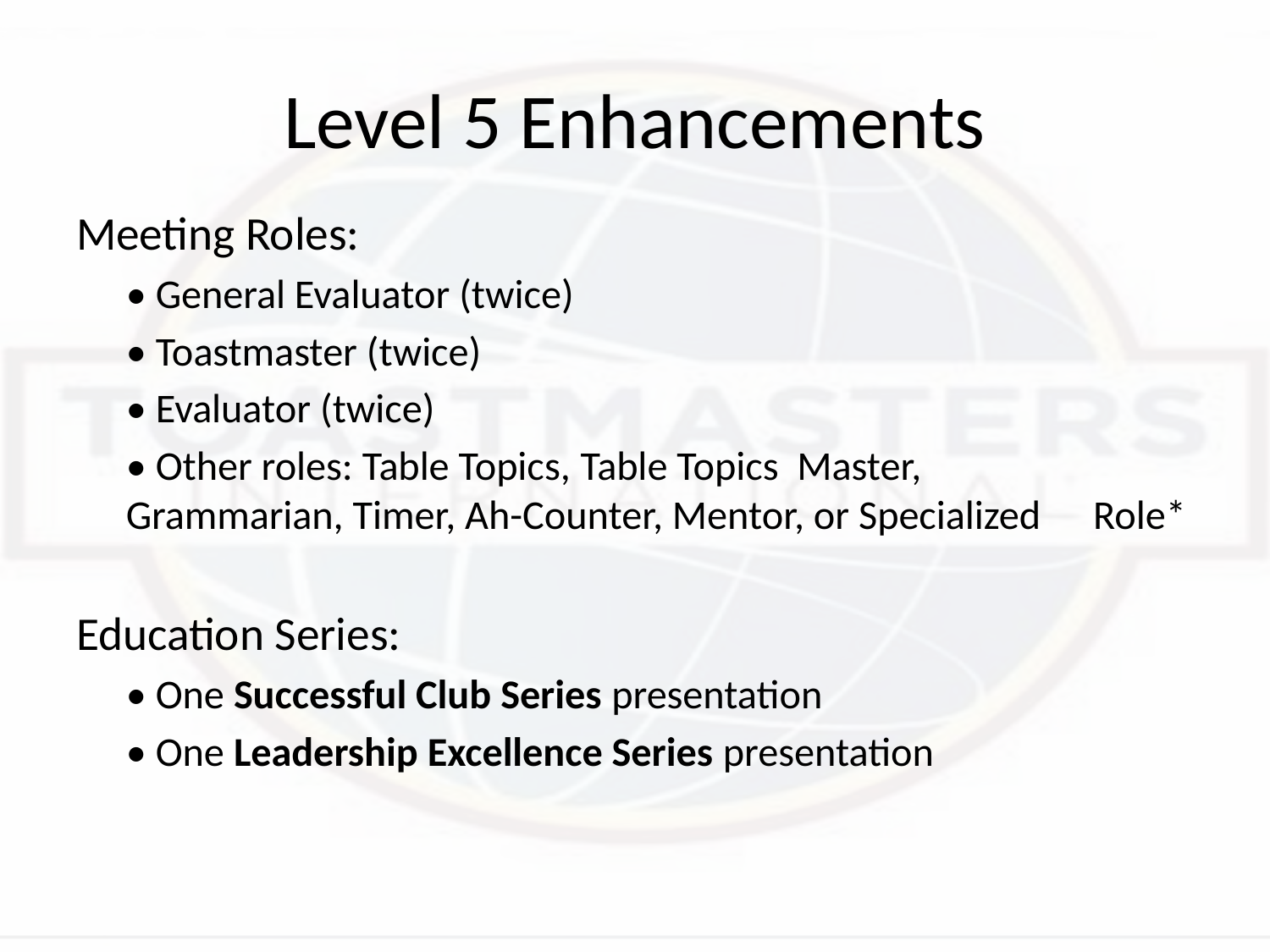

# Level 5 Enhancements
Meeting Roles:
• General Evaluator (twice)
• Toastmaster (twice)
• Evaluator (twice)
• Other roles: Table Topics, Table Topics  Master, 	 	 	  Grammarian, Timer, Ah-Counter, Mentor, or Specialized 	  Role*

Education Series:
• One Successful Club Series presentation
• One Leadership Excellence Series presentation